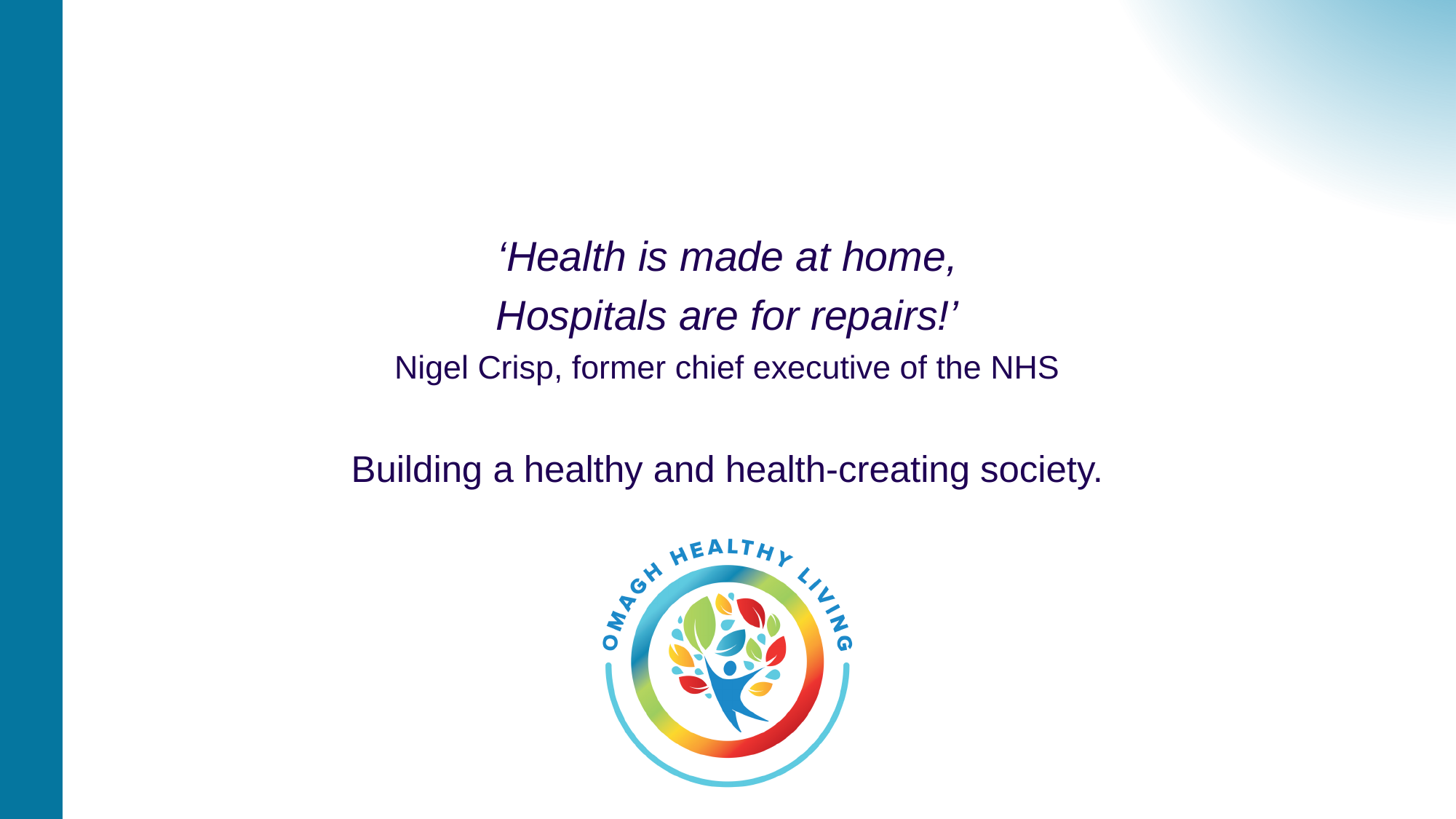

‘Health is made at home,
Hospitals are for repairs!’
Nigel Crisp, former chief executive of the NHS

Building a healthy and health-creating society.